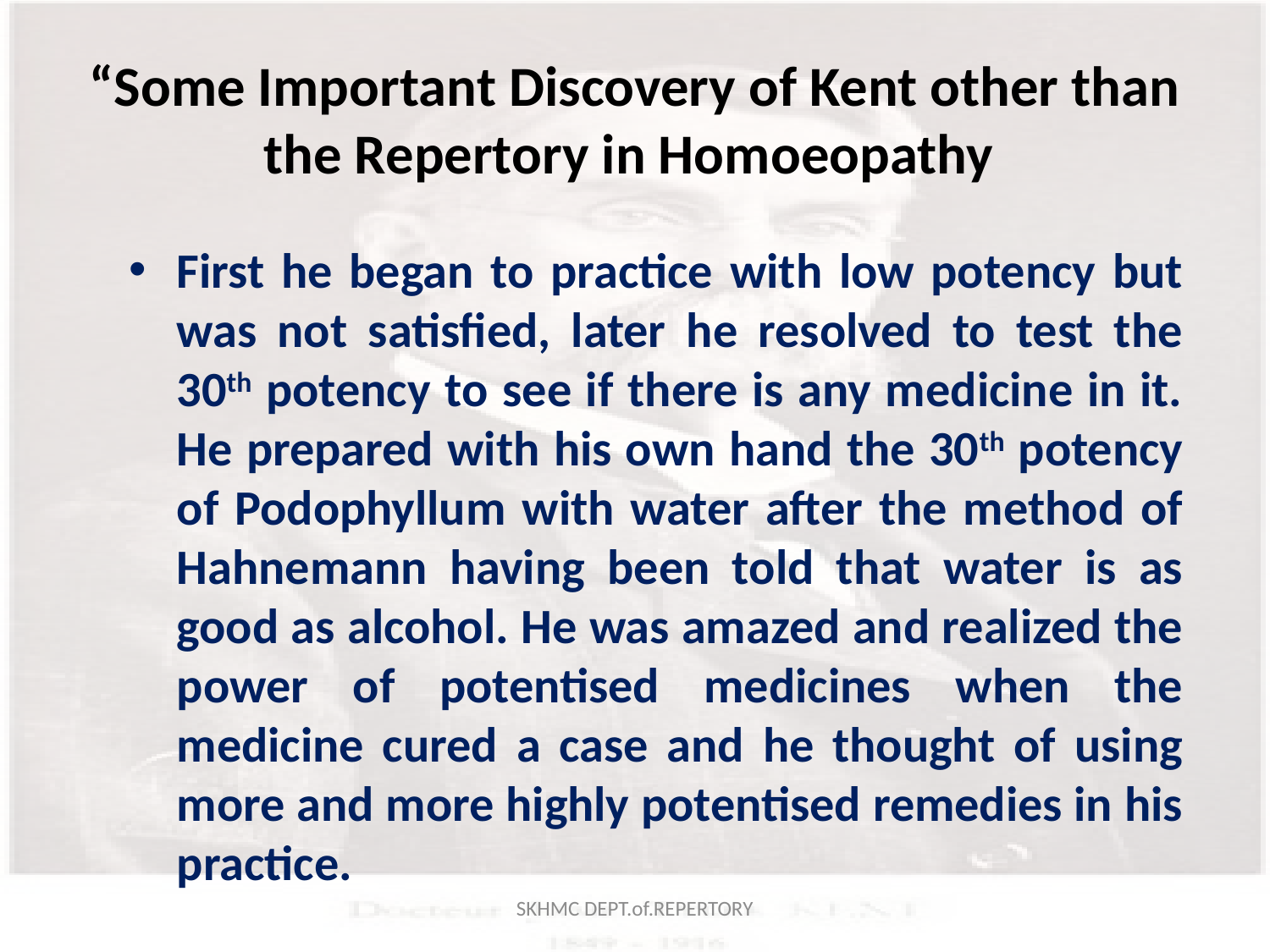

# “Some Important Discovery of Kent other than the Repertory in Homoeopathy
First he began to practice with low potency but was not satisfied, later he resolved to test the 30th potency to see if there is any medicine in it. He prepared with his own hand the 30th potency of Podophyllum with water after the method of Hahnemann having been told that water is as good as alcohol. He was amazed and realized the power of potentised medicines when the medicine cured a case and he thought of using more and more highly potentised remedies in his practice.
SKHMC DEPT.of.REPERTORY